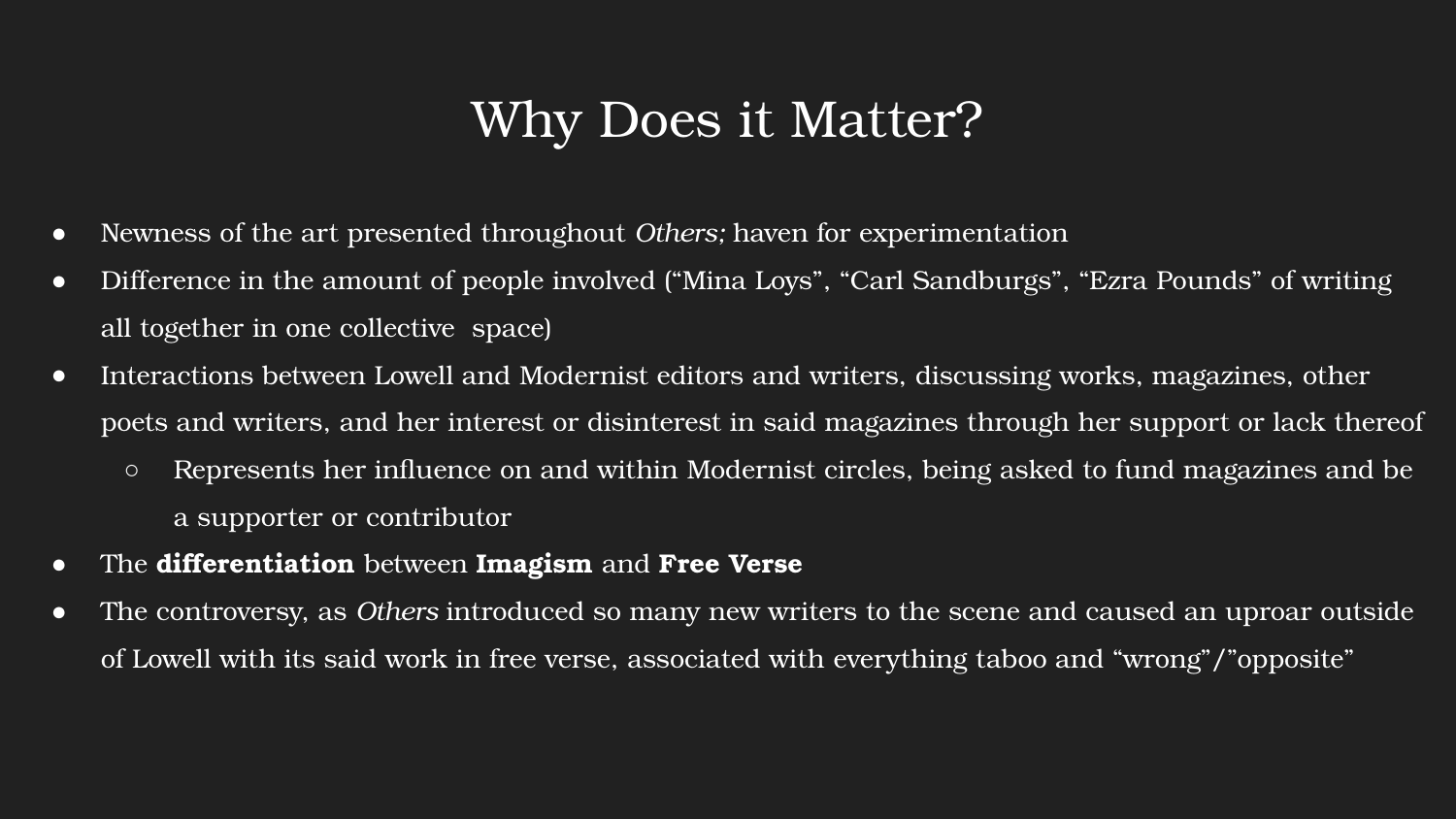

# Why Does it Matter?
Newness of the art presented throughout Others; haven for experimentation
Difference in the amount of people involved (“Mina Loys”, “Carl Sandburgs”, “Ezra Pounds” of writing all together in one collective  space)
Interactions between Lowell and Modernist editors and writers, discussing works, magazines, other poets and writers, and her interest or disinterest in said magazines through her support or lack thereof
Represents her influence on and within Modernist circles, being asked to fund magazines and be a supporter or contributor
The differentiation between Imagism and Free Verse
The controversy, as Others introduced so many new writers to the scene and caused an uproar outside of Lowell with its said work in free verse, associated with everything taboo and “wrong”/”opposite”